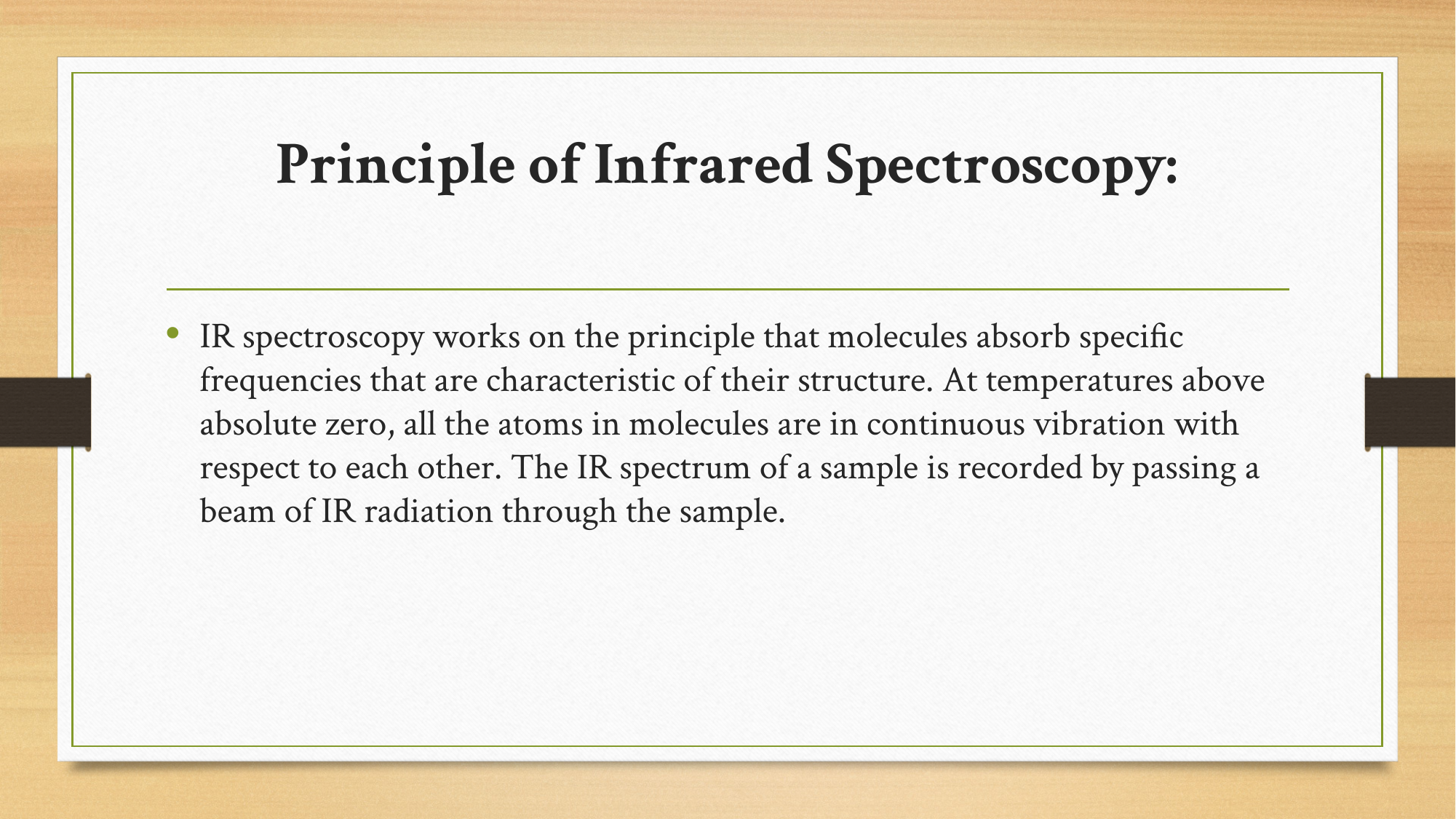

# Principle of Infrared Spectroscopy:
IR spectroscopy works on the principle that molecules absorb specific frequencies that are characteristic of their structure. At temperatures above absolute zero, all the atoms in molecules are in continuous vibration with respect to each other. The IR spectrum of a sample is recorded by passing a beam of IR radiation through the sample.